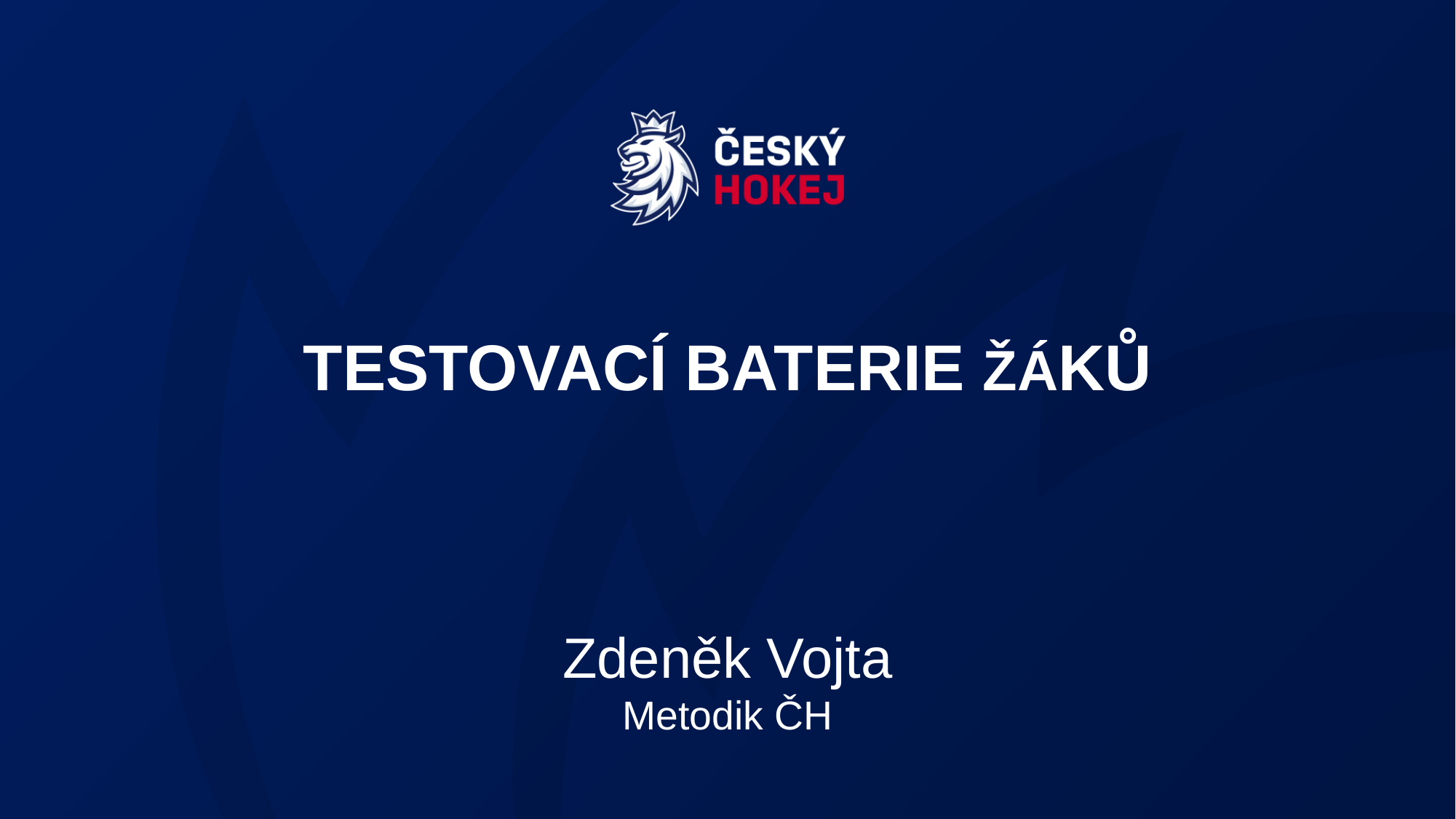

testovací baterie Žáků
Zdeněk Vojta
Metodik ČH